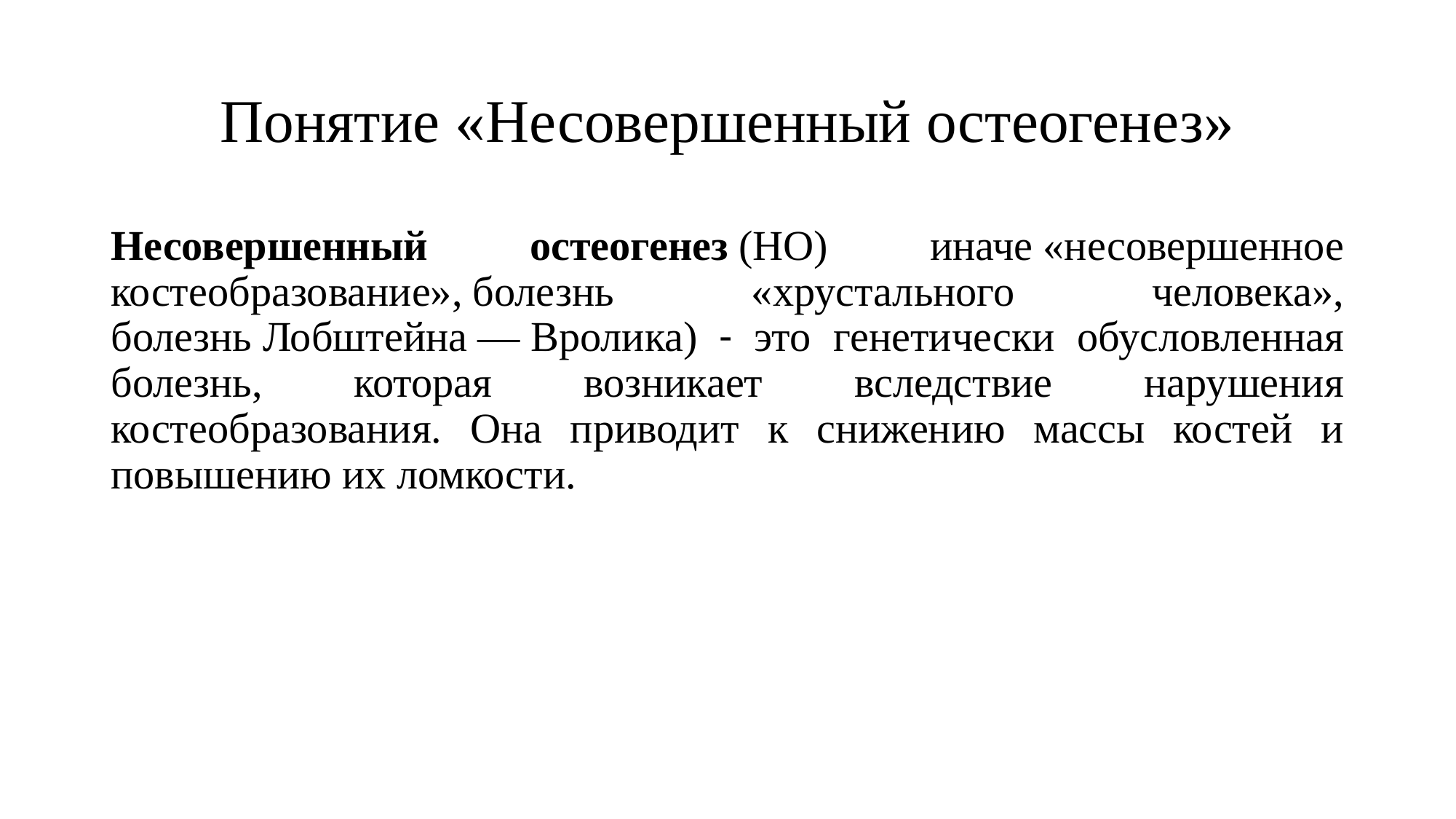

# Понятие «Несовершенный остеогенез»
Несовершенный остеогенез (НО) иначе «несовершенное костеобразование», болезнь «хрустального человека», болезнь Лобштейна — Вролика) - это генетически обусловленная болезнь, которая возникает вследствие нарушения костеобразования. Она приводит к снижению массы костей и повышению их ломкости.